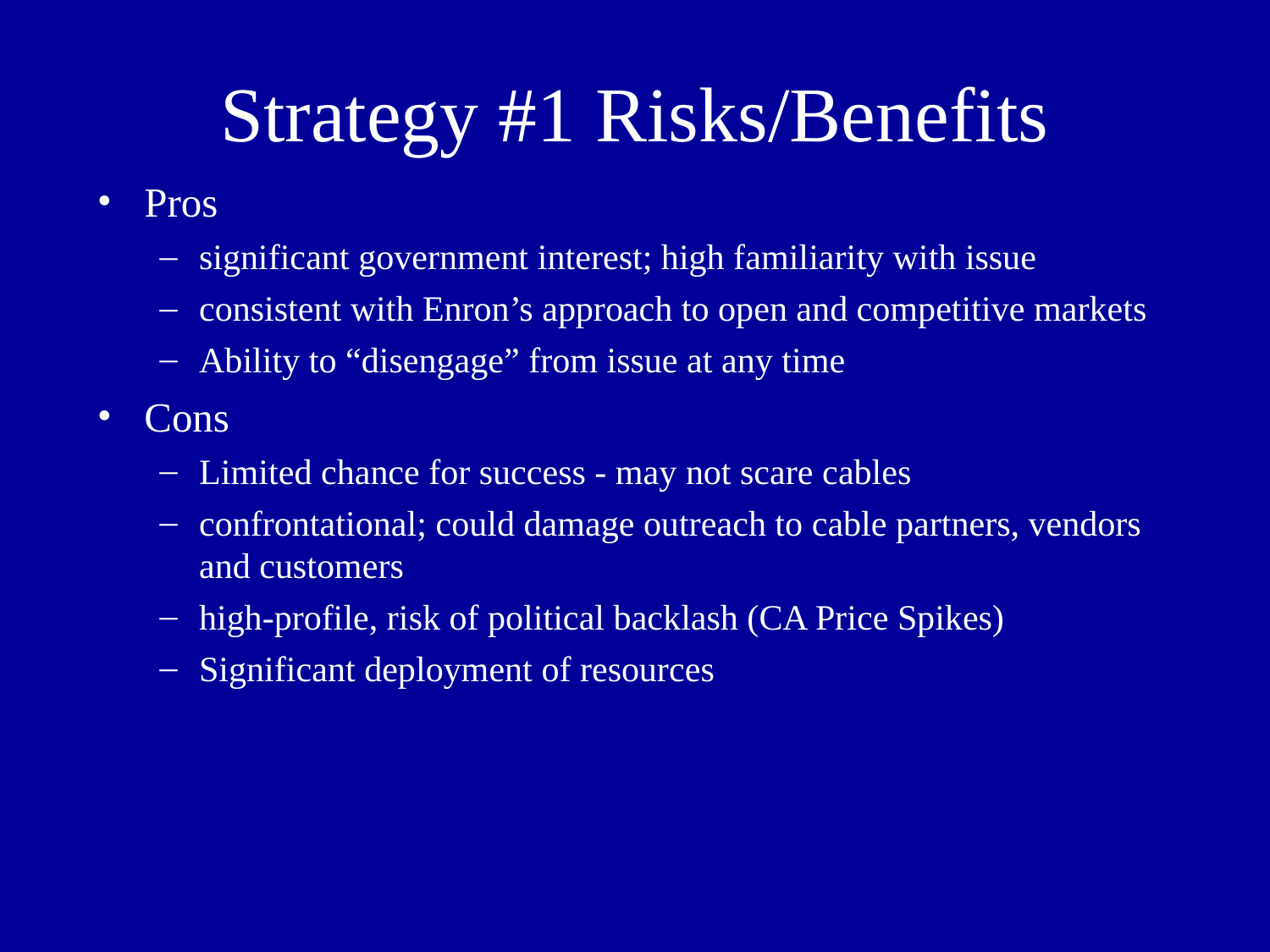

# Strategy #1 Risks/Benefits
Pros
significant government interest; high familiarity with issue
consistent with Enron’s approach to open and competitive markets
Ability to “disengage” from issue at any time
Cons
Limited chance for success - may not scare cables
confrontational; could damage outreach to cable partners, vendors and customers
high-profile, risk of political backlash (CA Price Spikes)
Significant deployment of resources